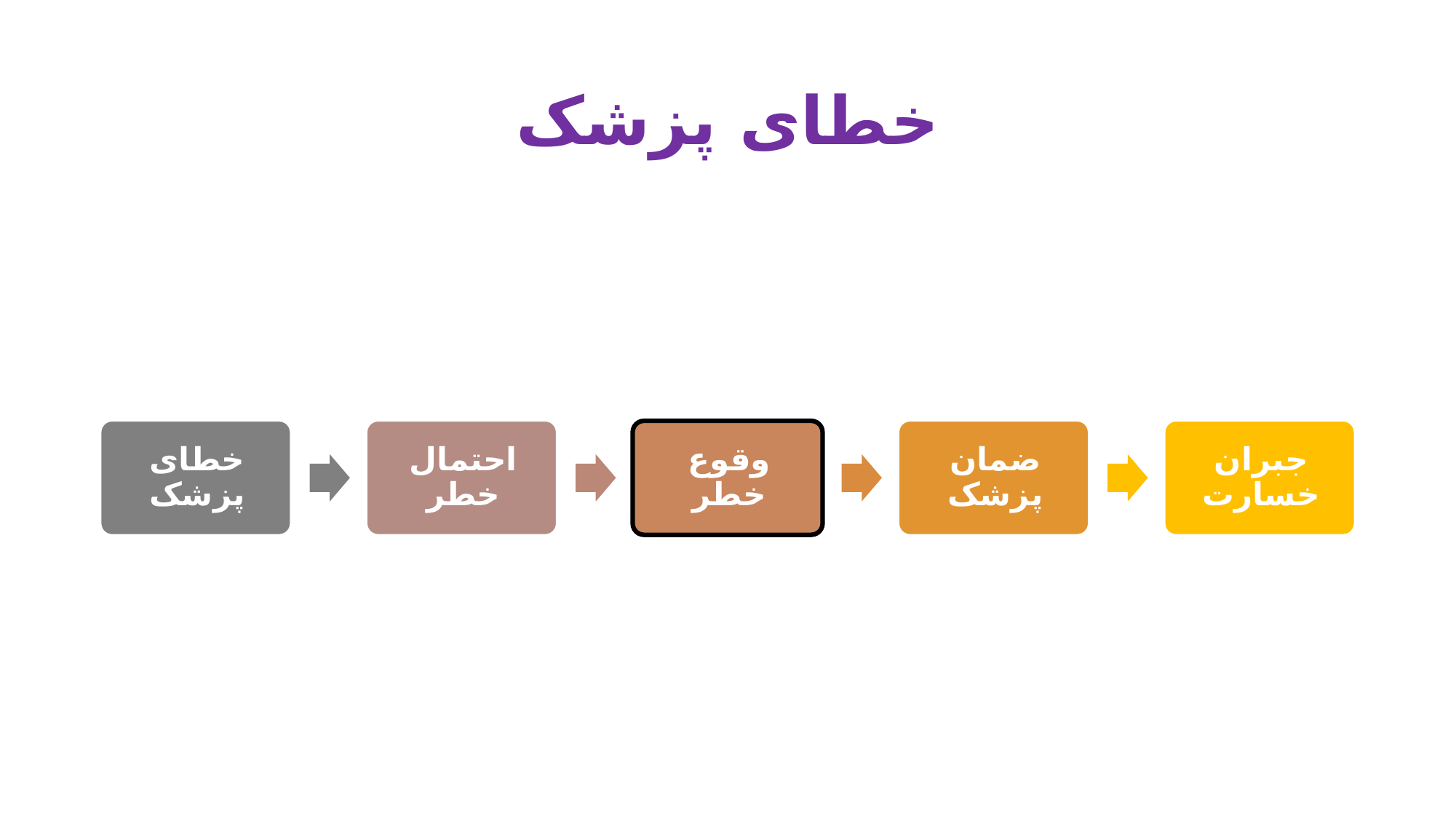

# خطای پزشک
خطای پزشک

احتمال خطر

وقوع خطر

ضمان پزشک

جبران خسارت